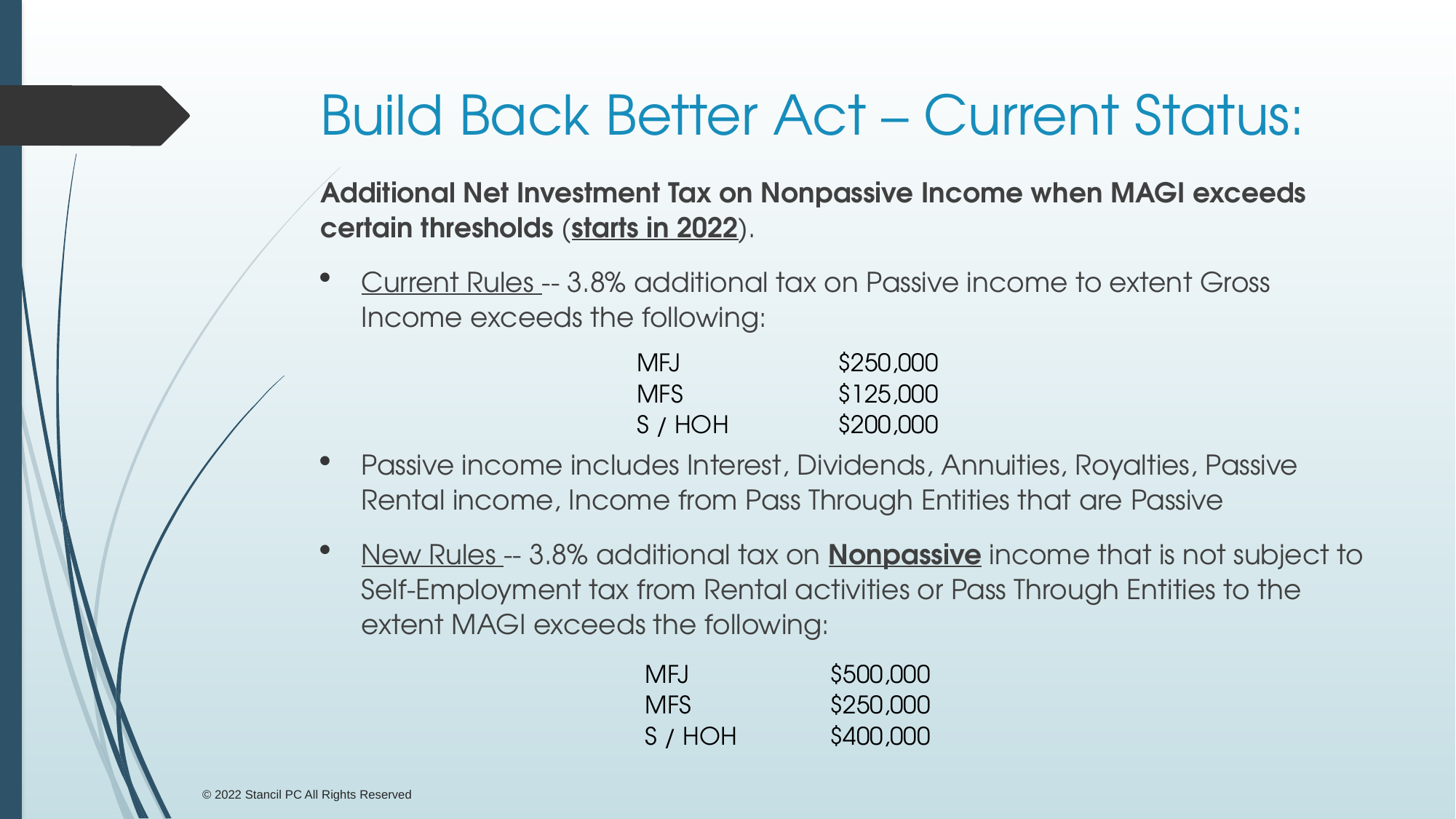

# Build Back Better Act – Current Status:
Additional Net Investment Tax on Nonpassive Income when MAGI exceeds certain thresholds (starts in 2022).

Current Rules -- 3.8% additional tax on Passive income to extent Gross Income exceeds the following:

Passive income includes Interest, Dividends, Annuities, Royalties, Passive Rental income, Income from Pass Through Entities that are Passive

New Rules -- 3.8% additional tax on Nonpassive income that is not subject to Self-Employment tax from Rental activities or Pass Through Entities to the extent MAGI exceeds the following:

| MFJ | $250,000 |
| --- | --- |
| MFS | $125,000 |
| S / HOH | $200,000 |

| MFJ | $500,000 |
| --- | --- |
| MFS | $250,000 |
| S / HOH | $400,000 |
© 2022 Stancil PC All Rights Reserved